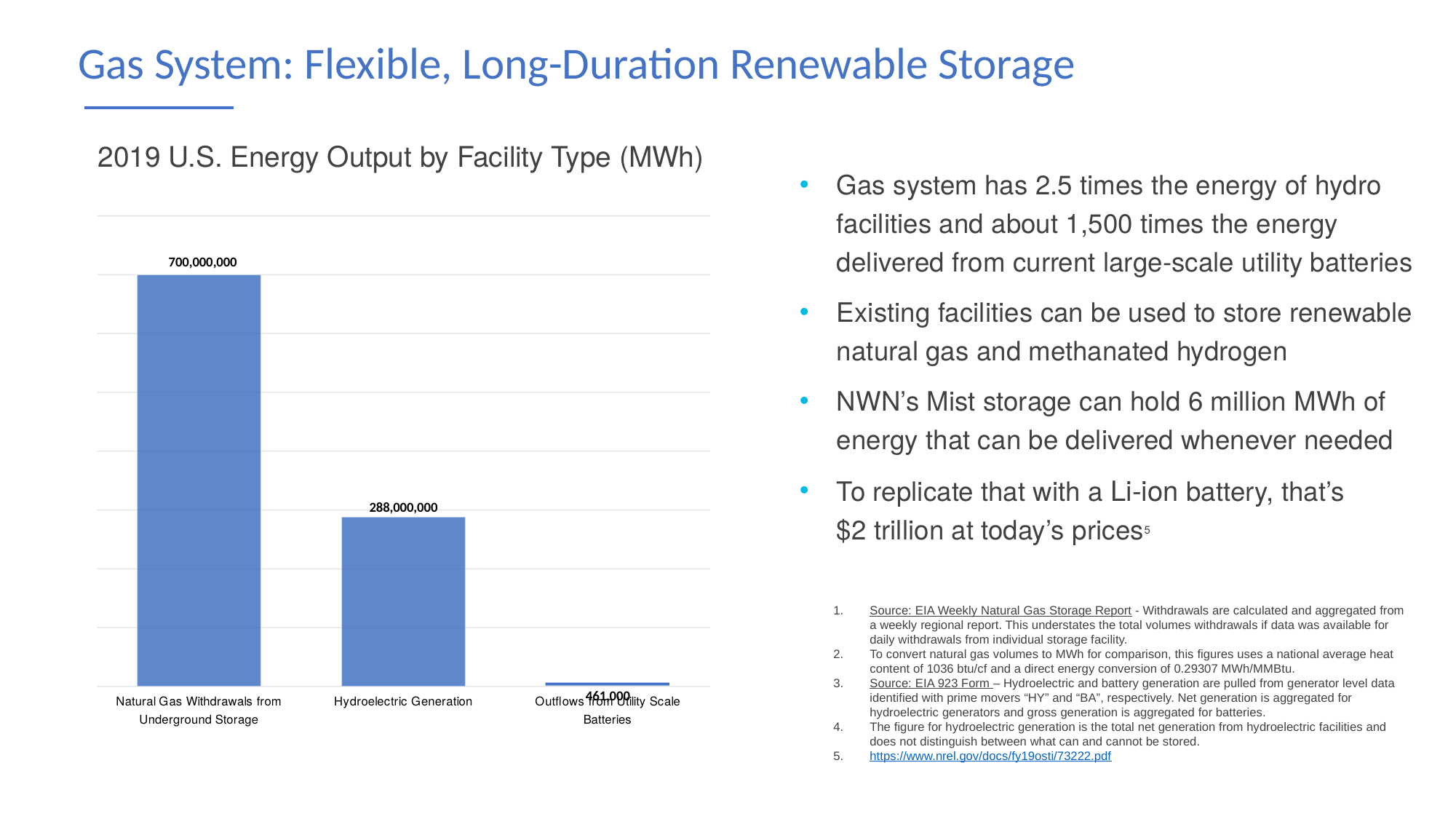

# Gas System: Flexible, Long-Duration Renewable Storage
2019 U.S. Energy Output by Facility Type (MWh)
Gas system has 2.5 times the energy of hydro facilities and about 1,500 times the energy delivered from current large-scale utility batteries
Existing facilities can be used to store renewable natural gas and methanated hydrogen
NWN’s Mist storage can hold 6 million MWh of energy that can be delivered whenever needed
To replicate that with a Li-ion battery, that’s
$2 trillion at today’s prices5

### Chart

| Category |  |
|---|---|
| Natural Gas Withdrawals from Underground Storage | 700000000.0 |
| Hydroelectric Generation | 288000000.0 |
| Outflows from Utility Scale Batteries | 461000.0 |
Source: EIA Weekly Natural Gas Storage Report - Withdrawals are calculated and aggregated from a weekly regional report. This understates the total volumes withdrawals if data was available for daily withdrawals from individual storage facility.
To convert natural gas volumes to MWh for comparison, this figures uses a national average heat content of 1036 btu/cf and a direct energy conversion of 0.29307 MWh/MMBtu.
Source: EIA 923 Form – Hydroelectric and battery generation are pulled from generator level data identified with prime movers “HY” and “BA”, respectively. Net generation is aggregated for hydroelectric generators and gross generation is aggregated for batteries.
The figure for hydroelectric generation is the total net generation from hydroelectric facilities and does not distinguish between what can and cannot be stored.
https://www.nrel.gov/docs/fy19osti/73222.pdf